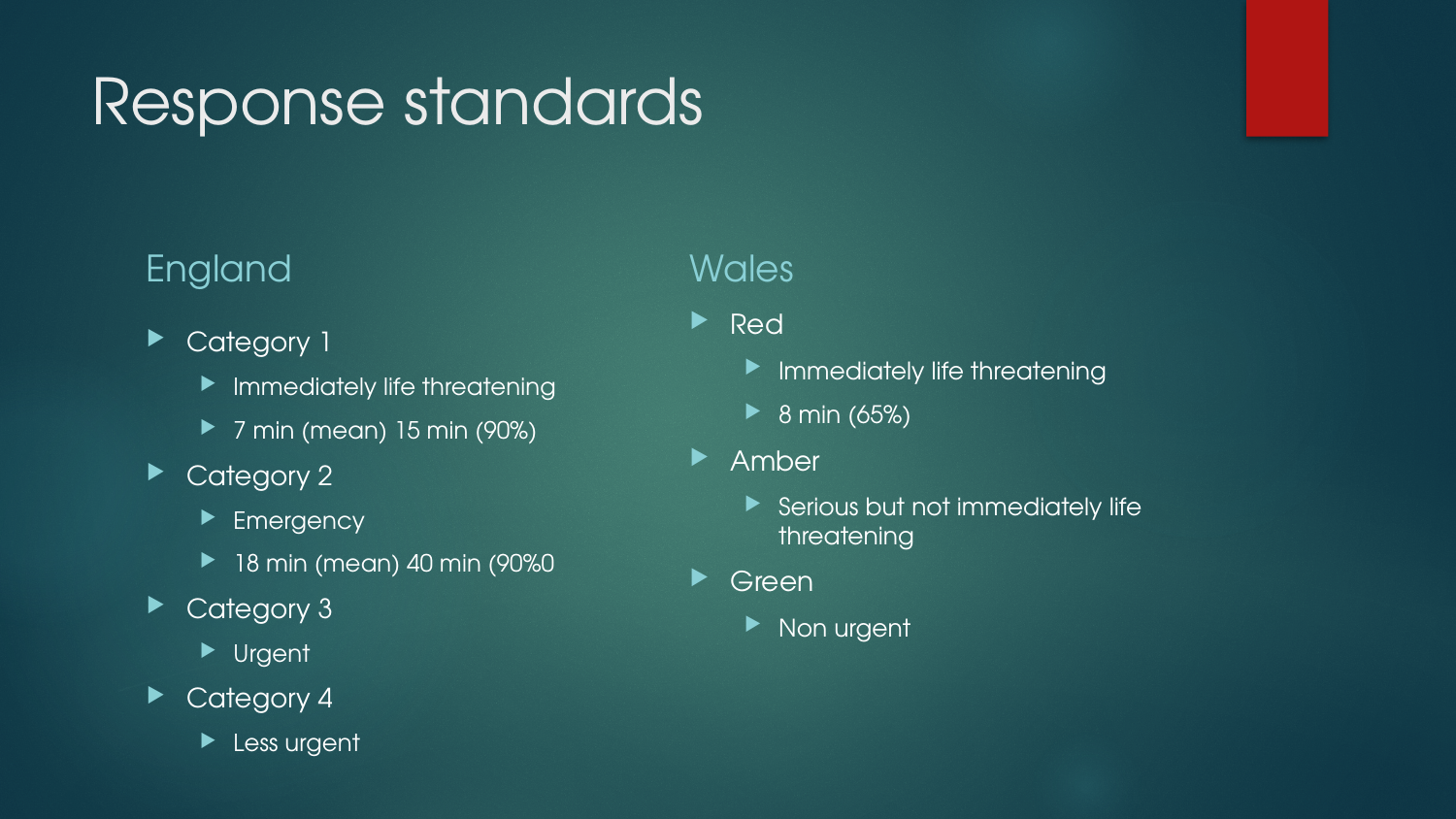

# Response standards
England
Wales
Red
Immediately life threatening
8 min (65%)
Amber
Serious but not immediately life threatening
Green
Non urgent
Category 1
Immediately life threatening
7 min (mean) 15 min (90%)
Category 2
Emergency
18 min (mean) 40 min (90%0
Category 3
Urgent
Category 4
Less urgent